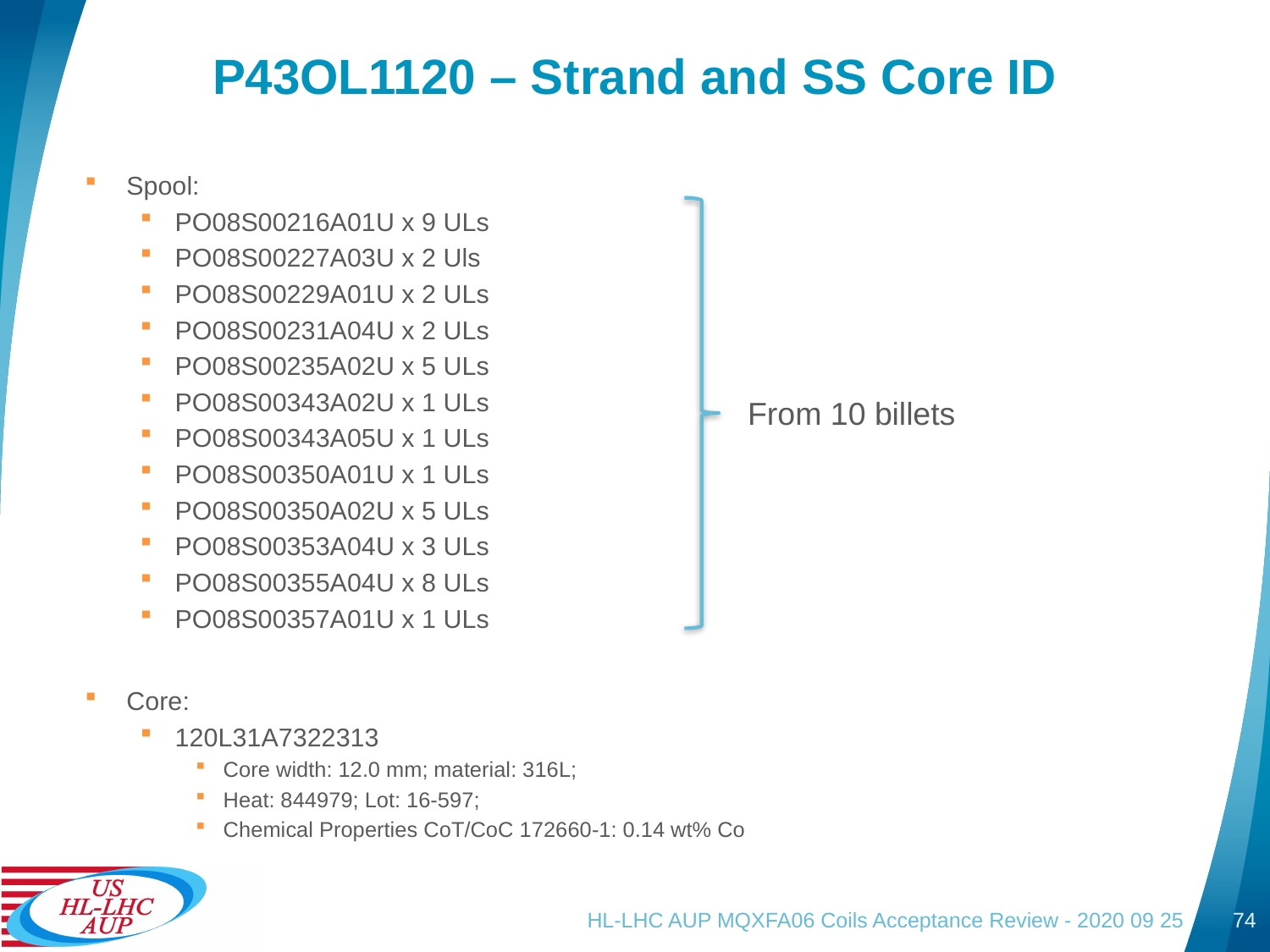

# P43OL1120 – Strand and SS Core ID
Spool:
PO08S00216A01U x 9 ULs
PO08S00227A03U x 2 Uls
PO08S00229A01U x 2 ULs
PO08S00231A04U x 2 ULs
PO08S00235A02U x 5 ULs
PO08S00343A02U x 1 ULs
PO08S00343A05U x 1 ULs
PO08S00350A01U x 1 ULs
PO08S00350A02U x 5 ULs
PO08S00353A04U x 3 ULs
PO08S00355A04U x 8 ULs
PO08S00357A01U x 1 ULs

Core:
120L31A7322313
Core width: 12.0 mm; material: 316L;
Heat: 844979; Lot: 16-597;
Chemical Properties CoT/CoC 172660-1: 0.14 wt% Co

From 10 billets
HL-LHC AUP MQXFA06 Coils Acceptance Review - 2020 09 25
74